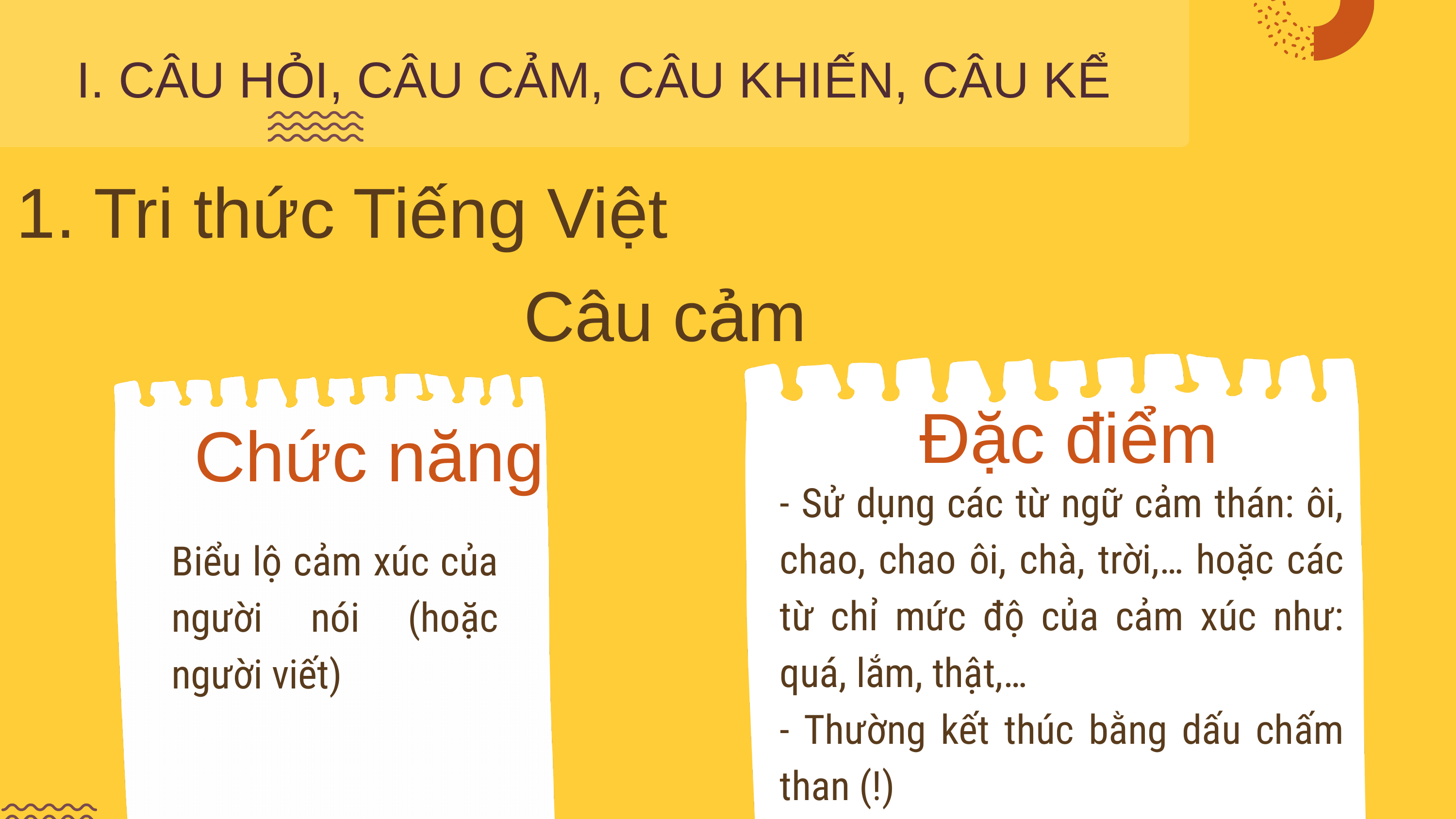

I. CÂU HỎI, CÂU CẢM, CÂU KHIẾN, CÂU KỂ

1. Tri thức Tiếng Việt
Câu cảm

Đặc điểm
Chức năng
- Sử dụng các từ ngữ cảm thán: ôi, chao, chao ôi, chà, trời,… hoặc các từ chỉ mức độ của cảm xúc như: quá, lắm, thật,…
- Thường kết thúc bằng dấu chấm than (!)
Biểu lộ cảm xúc của người nói (hoặc người viết)